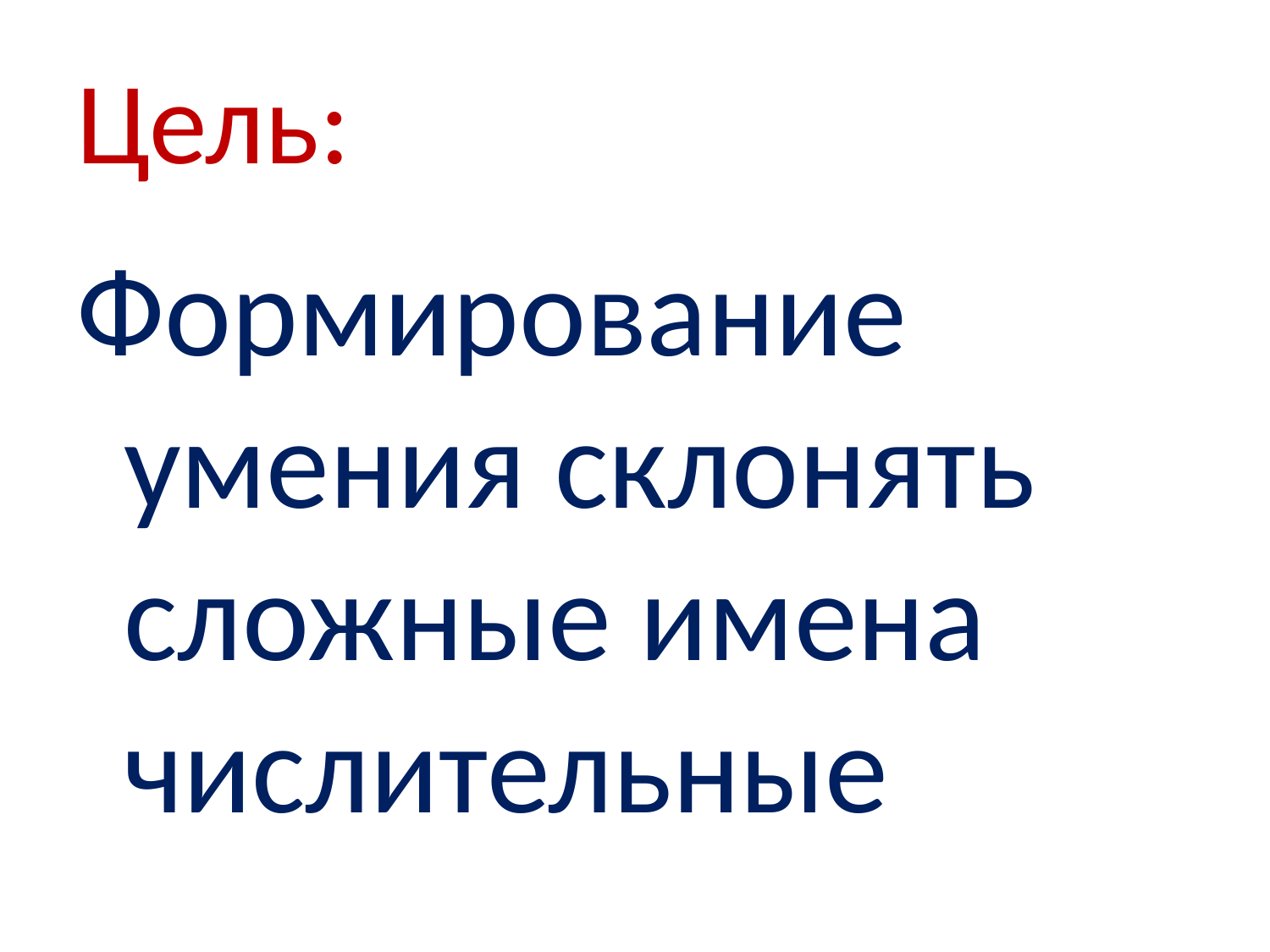

# Цель:
Формирование умения склонять сложные имена числительные